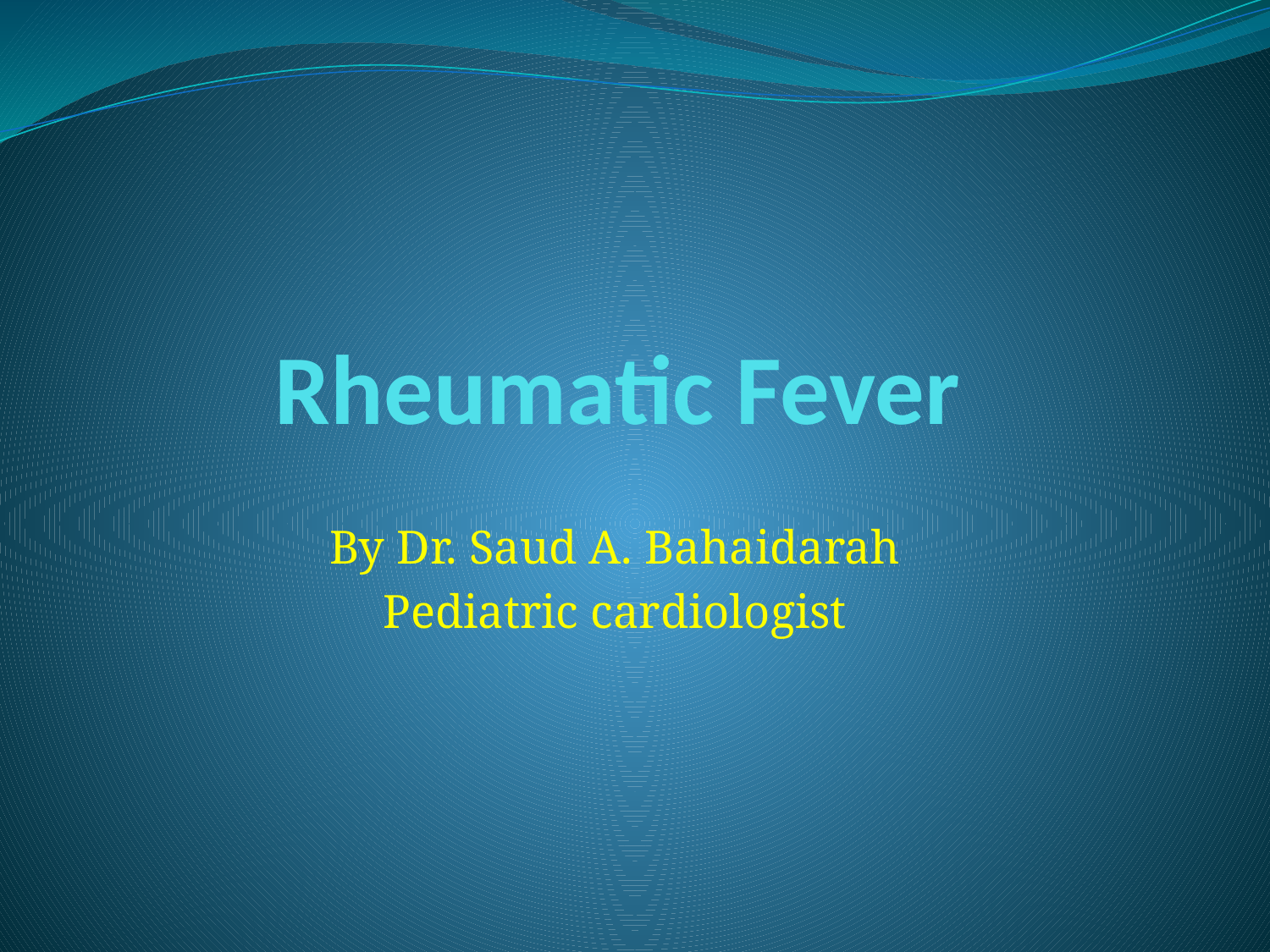

# Rheumatic Fever

By Dr. Saud A. Bahaidarah
Pediatric cardiologist